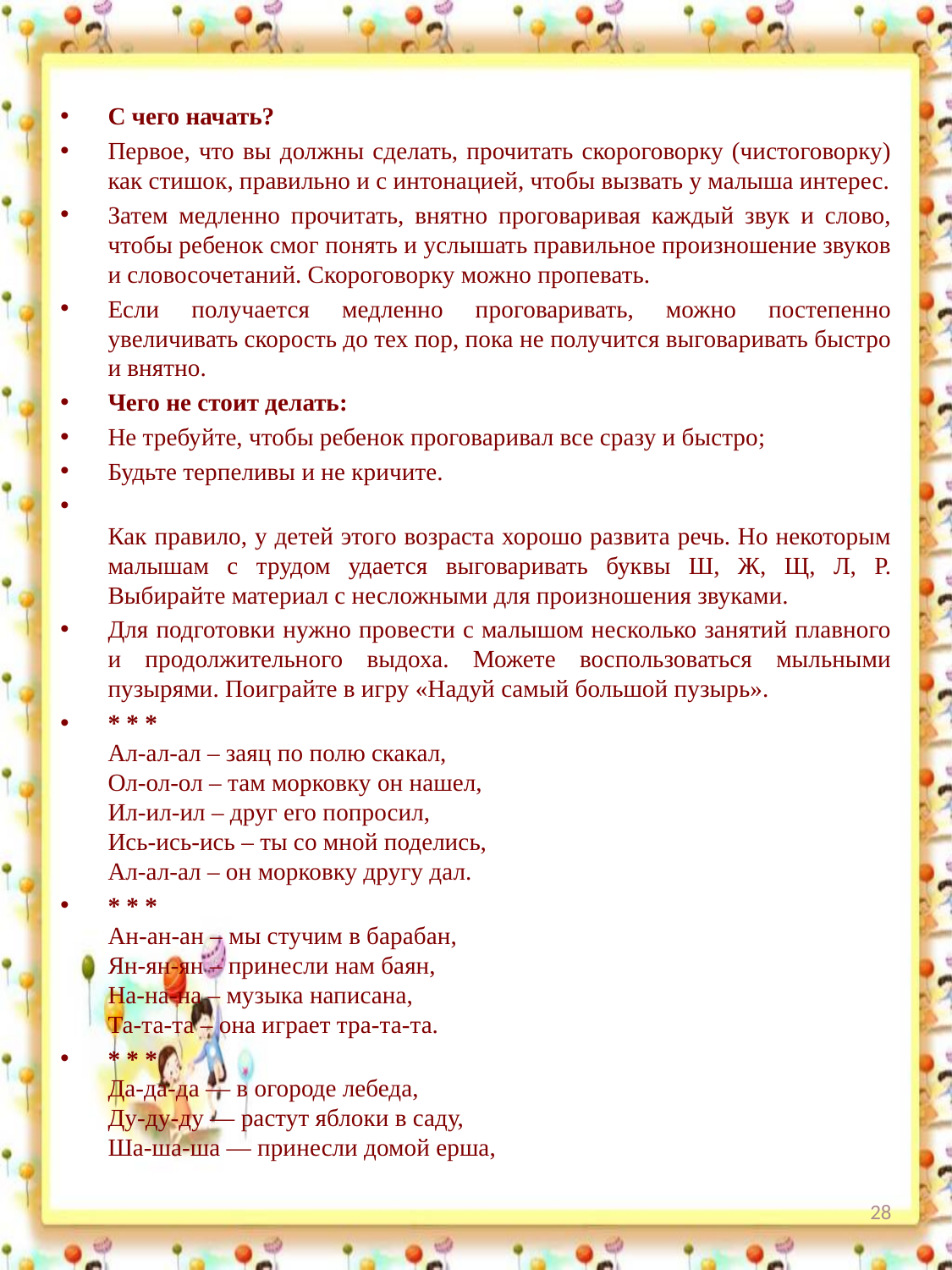

С чего начать?
Первое, что вы должны сделать, прочитать скороговорку (чистоговорку) как стишок, правильно и с интонацией, чтобы вызвать у малыша интерес.
Затем медленно прочитать, внятно проговаривая каждый звук и слово, чтобы ребенок смог понять и услышать правильное произношение звуков и словосочетаний. Скороговорку можно пропевать.
Если получается медленно проговаривать, можно постепенно увеличивать скорость до тех пор, пока не получится выговаривать быстро и внятно.
Чего не стоит делать:
Не требуйте, чтобы ребенок проговаривал все сразу и быстро;
Будьте терпеливы и не кричите.
Как правило, у детей этого возраста хорошо развита речь. Но некоторым малышам с трудом удается выговаривать буквы Ш, Ж, Щ, Л, Р. Выбирайте материал с несложными для произношения звуками.
Для подготовки нужно провести с малышом несколько занятий плавного и продолжительного выдоха. Можете воспользоваться мыльными пузырями. Поиграйте в игру «Надуй самый большой пузырь».
* * *
Ал-ал-ал – заяц по полю скакал,
Ол-ол-ол – там морковку он нашел,
Ил-ил-ил – друг его попросил,
Ись-ись-ись – ты со мной поделись,
Ал-ал-ал – он морковку другу дал.
* * *
Ан-ан-ан – мы стучим в барабан,
Ян-ян-ян – принесли нам баян,
На-на-на – музыка написана,
Та-та-та – она играет тра-та-та.
* * *
Да-да-да — в огороде лебеда,
Ду-ду-ду — растут яблоки в саду,
Ша-ша-ша — принесли домой ерша,

28